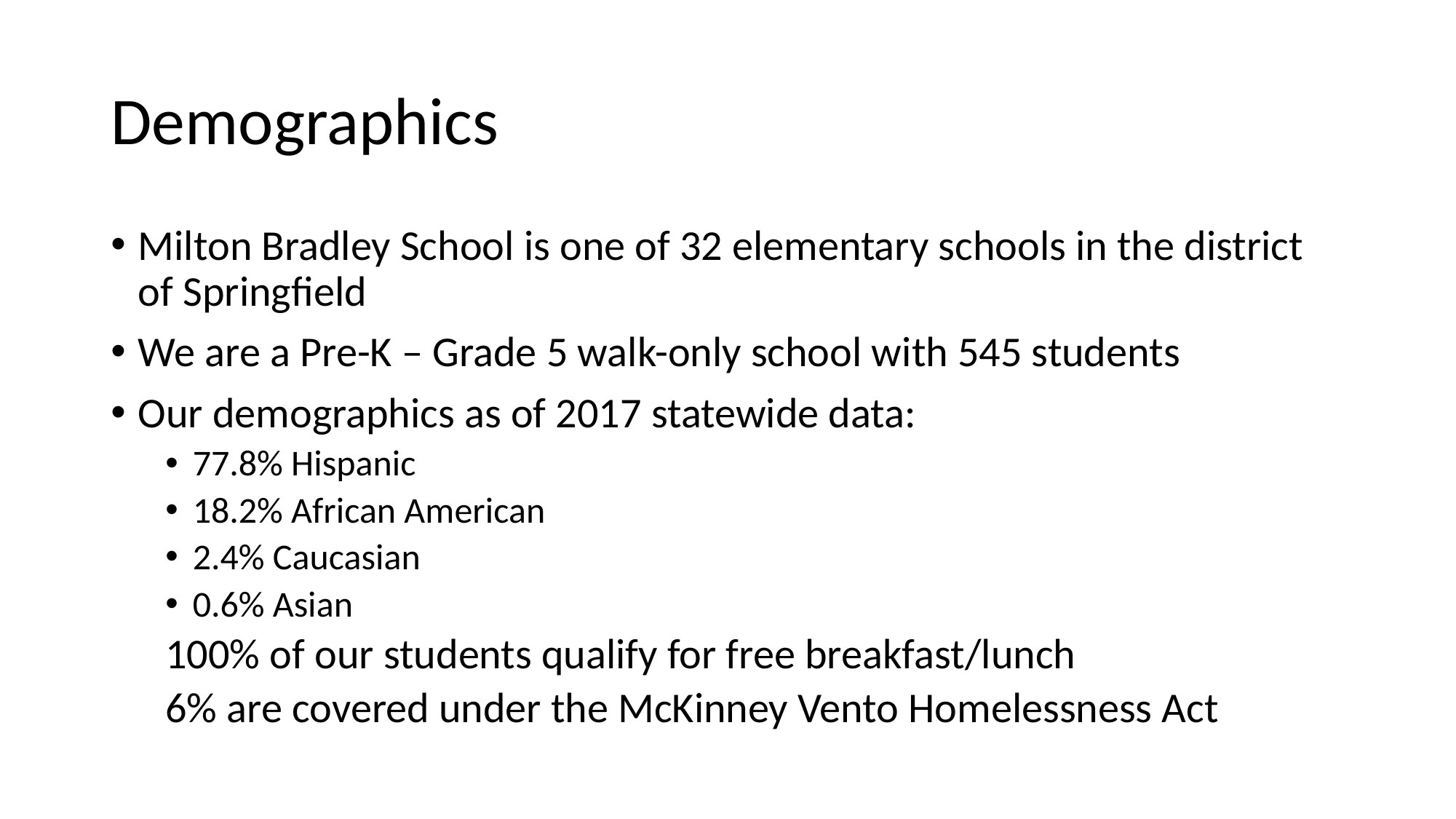

# Demographics
Milton Bradley School is one of 32 elementary schools in the district of Springfield
We are a Pre-K – Grade 5 walk-only school with 545 students
Our demographics as of 2017 statewide data:
77.8% Hispanic
18.2% African American
2.4% Caucasian
0.6% Asian
100% of our students qualify for free breakfast/lunch
6% are covered under the McKinney Vento Homelessness Act